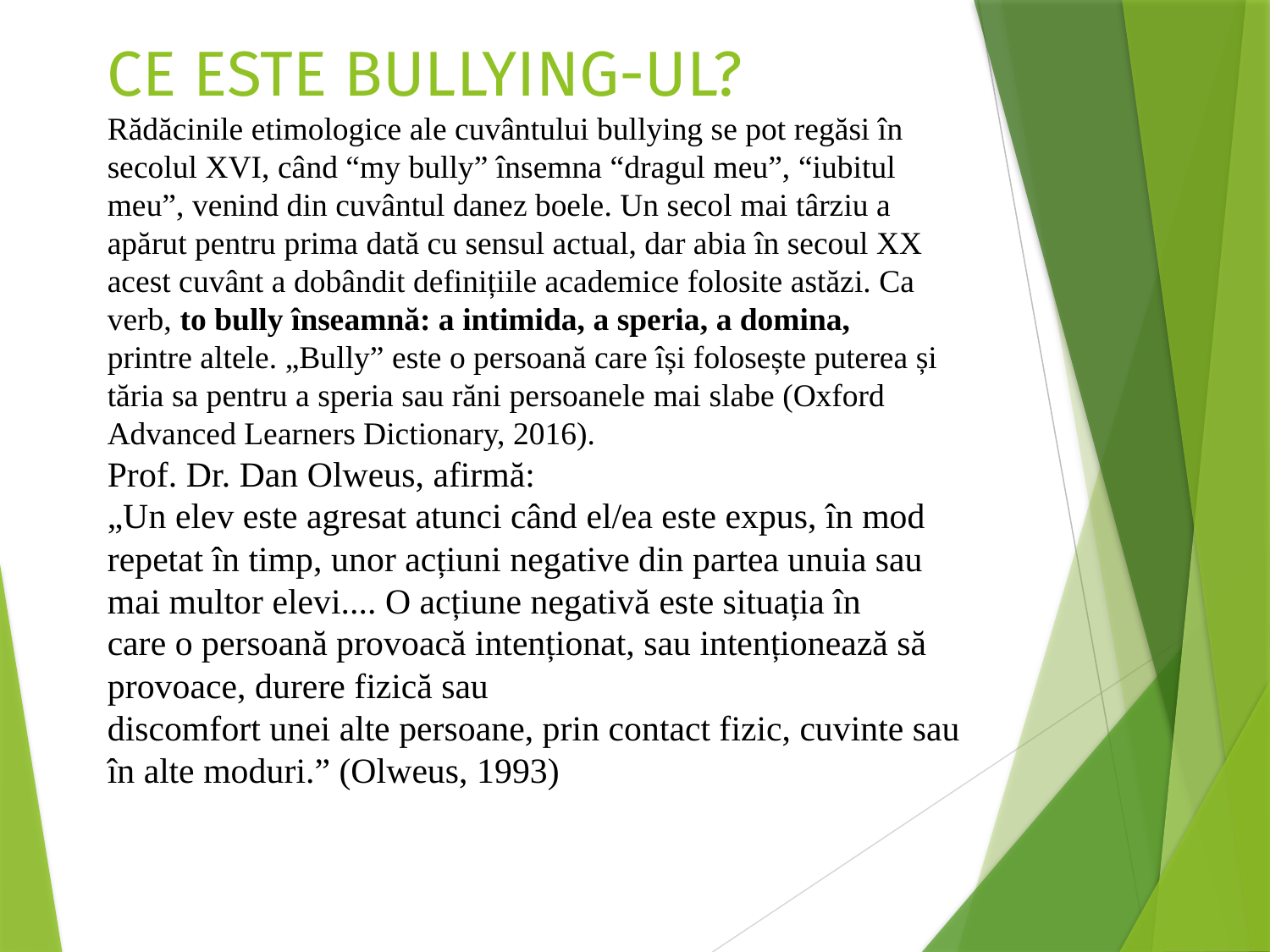

# CE ESTE BULLYING-UL? Rădăcinile etimologice ale cuvântului bullying se pot regăsi în secolul XVI, când “my bully” însemna “dragul meu”, “iubitul meu”, venind din cuvântul danez boele. Un secol mai târziu a apărut pentru prima dată cu sensul actual, dar abia în secoul XX acest cuvânt a dobândit definițiile academice folosite astăzi. Ca verb, to bully înseamnă: a intimida, a speria, a domina, printre altele. „Bully” este o persoană care își folosește puterea și tăria sa pentru a speria sau răni persoanele mai slabe (Oxford Advanced Learners Dictionary, 2016). Prof. Dr. Dan Olweus, afirmă: „Un elev este agresat atunci când el/ea este expus, în mod repetat în timp, unor acțiuni negative din partea unuia sau mai multor elevi.... O acțiune negativă este situația în care o persoană provoacă intenționat, sau intenționează să provoace, durere fizică sau discomfort unei alte persoane, prin contact fizic, cuvinte sau în alte moduri.” (Olweus, 1993)